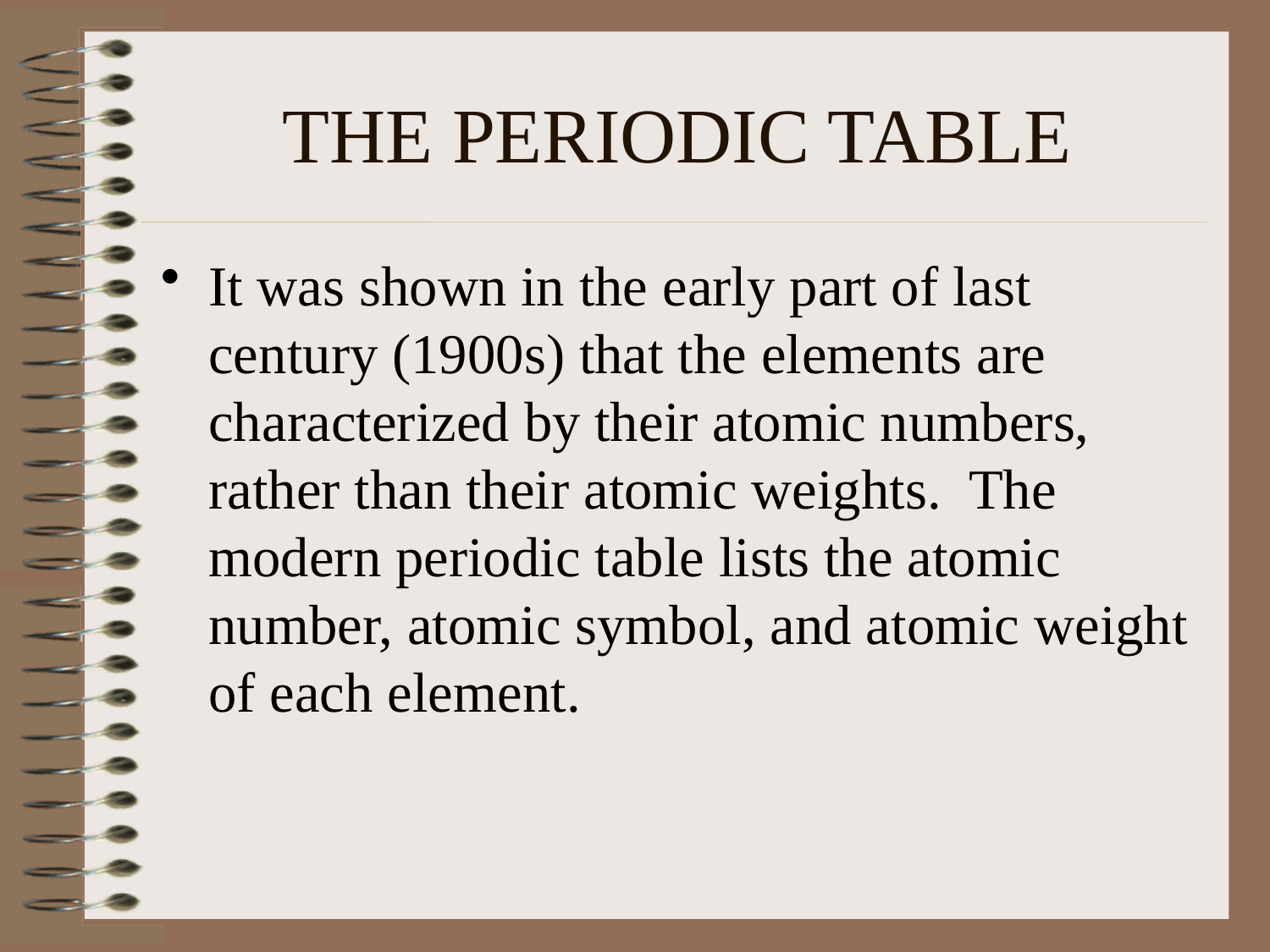

# THE PERIODIC TABLE
It was shown in the early part of last century (1900s) that the elements are characterized by their atomic numbers, rather than their atomic weights.  The modern periodic table lists the atomic number, atomic symbol, and atomic weight of each element.